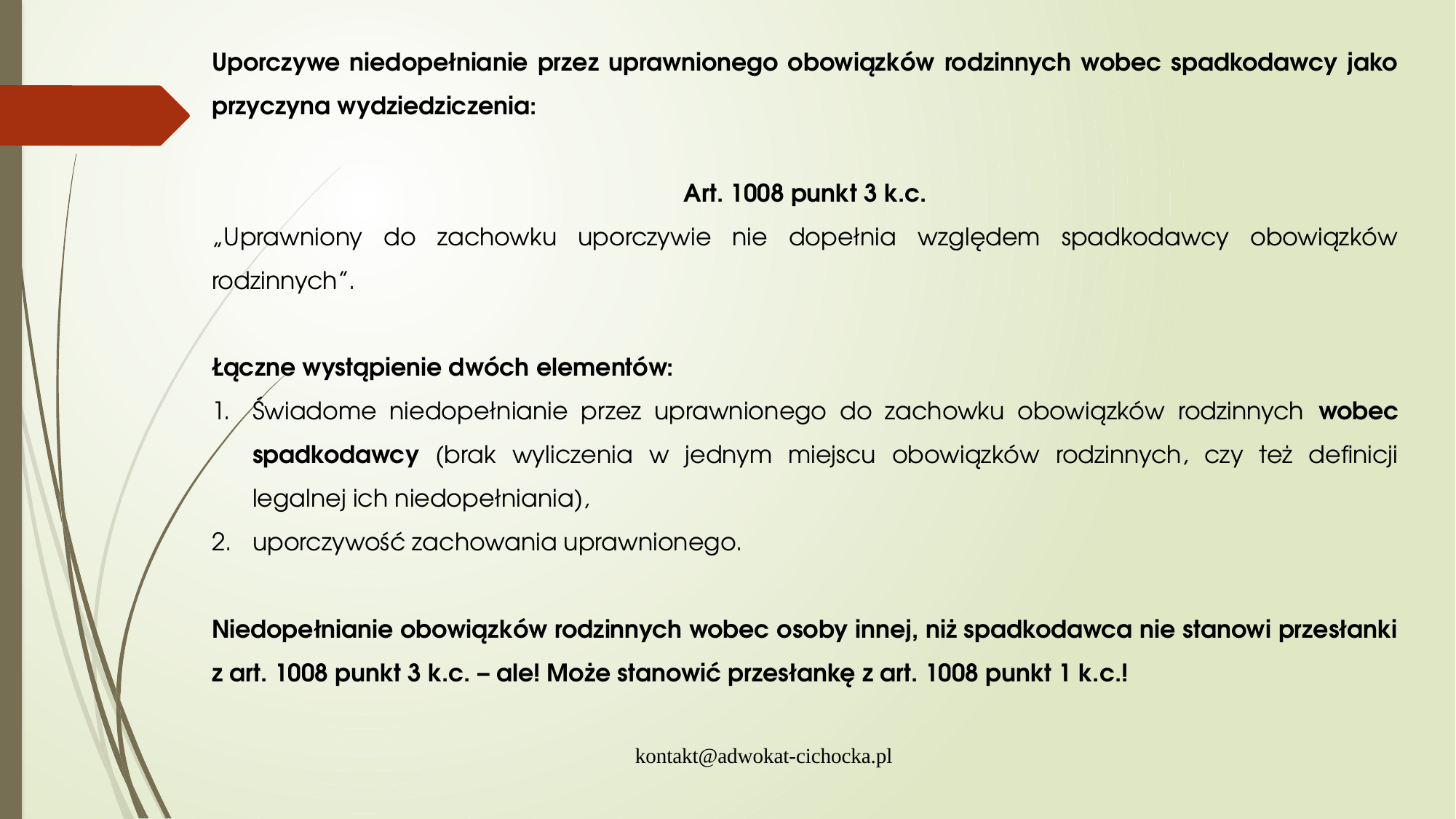

Uporczywe niedopełnianie przez uprawnionego obowiązków rodzinnych wobec spadkodawcy jako przyczyna wydziedziczenia:

Art. 1008 punkt 3 k.c.
„Uprawniony do zachowku uporczywie nie dopełnia względem spadkodawcy obowiązków rodzinnych”.

Łączne wystąpienie dwóch elementów:
Świadome niedopełnianie przez uprawnionego do zachowku obowiązków rodzinnych wobec spadkodawcy (brak wyliczenia w jednym miejscu obowiązków rodzinnych, czy też definicji legalnej ich niedopełniania),
uporczywość zachowania uprawnionego.

Niedopełnianie obowiązków rodzinnych wobec osoby innej, niż spadkodawca nie stanowi przesłanki z art. 1008 punkt 3 k.c. – ale! Może stanowić przesłankę z art. 1008 punkt 1 k.c.!
kontakt@adwokat-cichocka.pl